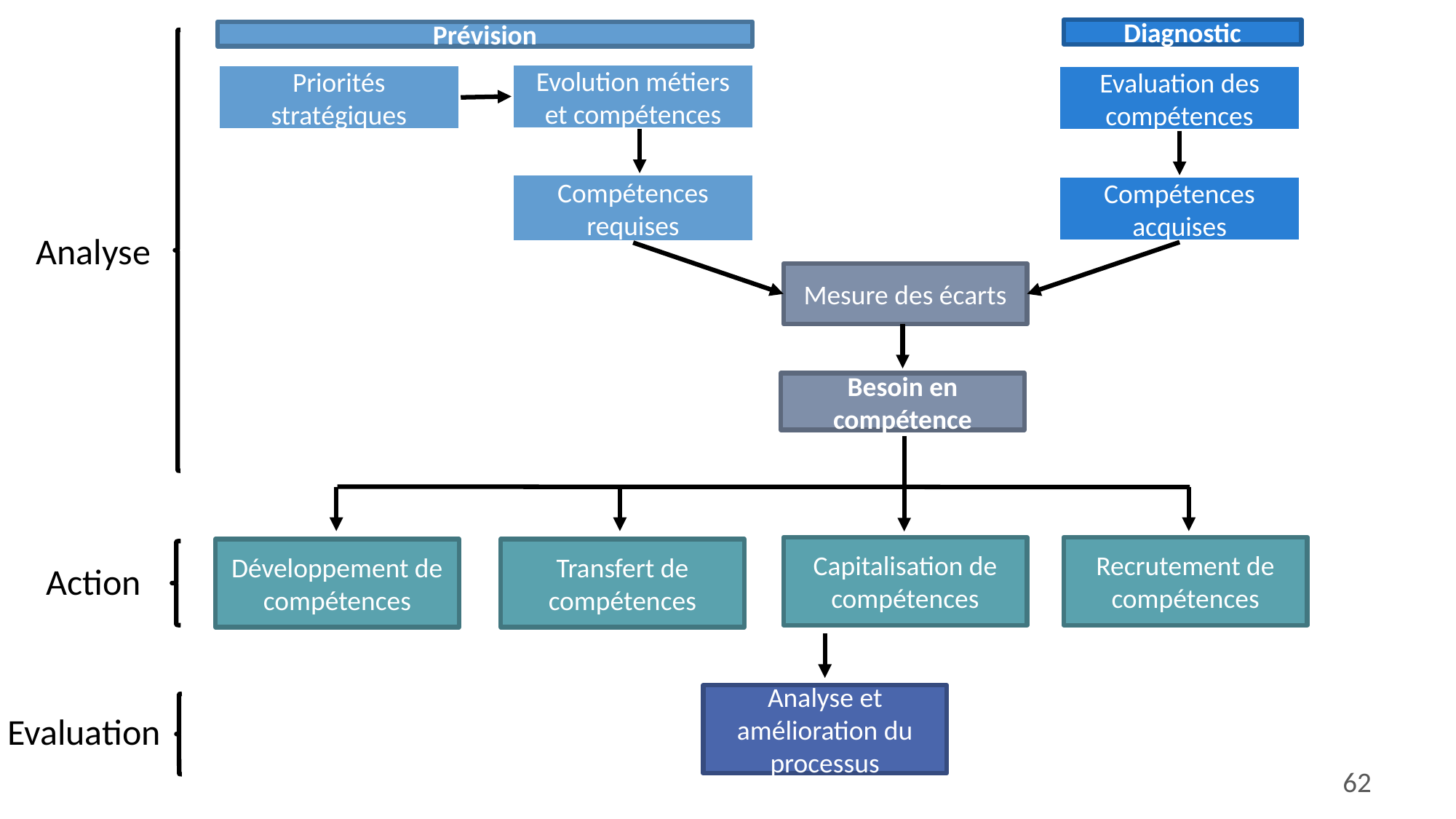

Diagnostic
Prévision

Evolution métiers et compétences
Priorités stratégiques
Evaluation des compétences
Compétences requises
Compétences acquises
Analyse
Mesure des écarts
Besoin en compétence
Capitalisation de compétences
Recrutement de compétences
Développement de compétences
Transfert de compétences

Action
Analyse et amélioration du processus

Evaluation
62